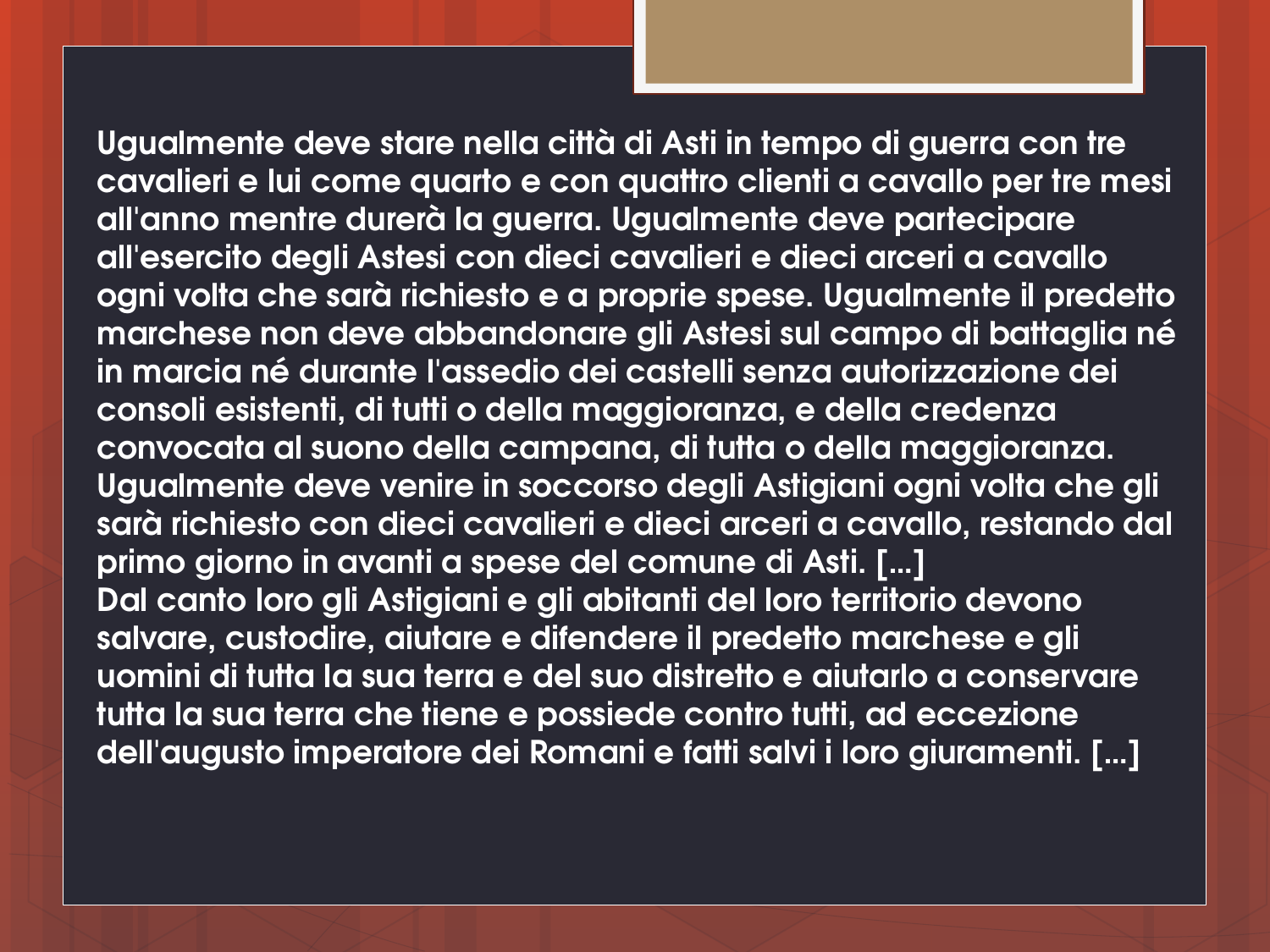

Ugualmente deve stare nella città di Asti in tempo di guerra con tre cavalieri e lui come quarto e con quattro clienti a cavallo per tre mesi all'anno mentre durerà la guerra. Ugualmente deve partecipare all'esercito degli Astesi con dieci cavalieri e dieci arceri a cavallo ogni volta che sarà richiesto e a proprie spese. Ugualmente il predetto marchese non deve abbandonare gli Astesi sul campo di battaglia né in marcia né durante l'assedio dei castelli senza autorizzazione dei consoli esistenti, di tutti o della maggioranza, e della credenza convocata al suono della campana, di tutta o della maggioranza. Ugualmente deve venire in soccorso degli Astigiani ogni volta che gli sarà richiesto con dieci cavalieri e dieci arceri a cavallo, restando dal primo giorno in avanti a spese del comune di Asti. […]
Dal canto loro gli Astigiani e gli abitanti del loro territorio devono salvare, custodire, aiutare e difendere il predetto marchese e gli uomini di tutta la sua terra e del suo distretto e aiutarlo a conservare tutta la sua terra che tiene e possiede contro tutti, ad eccezione dell'augusto imperatore dei Romani e fatti salvi i loro giuramenti. […]